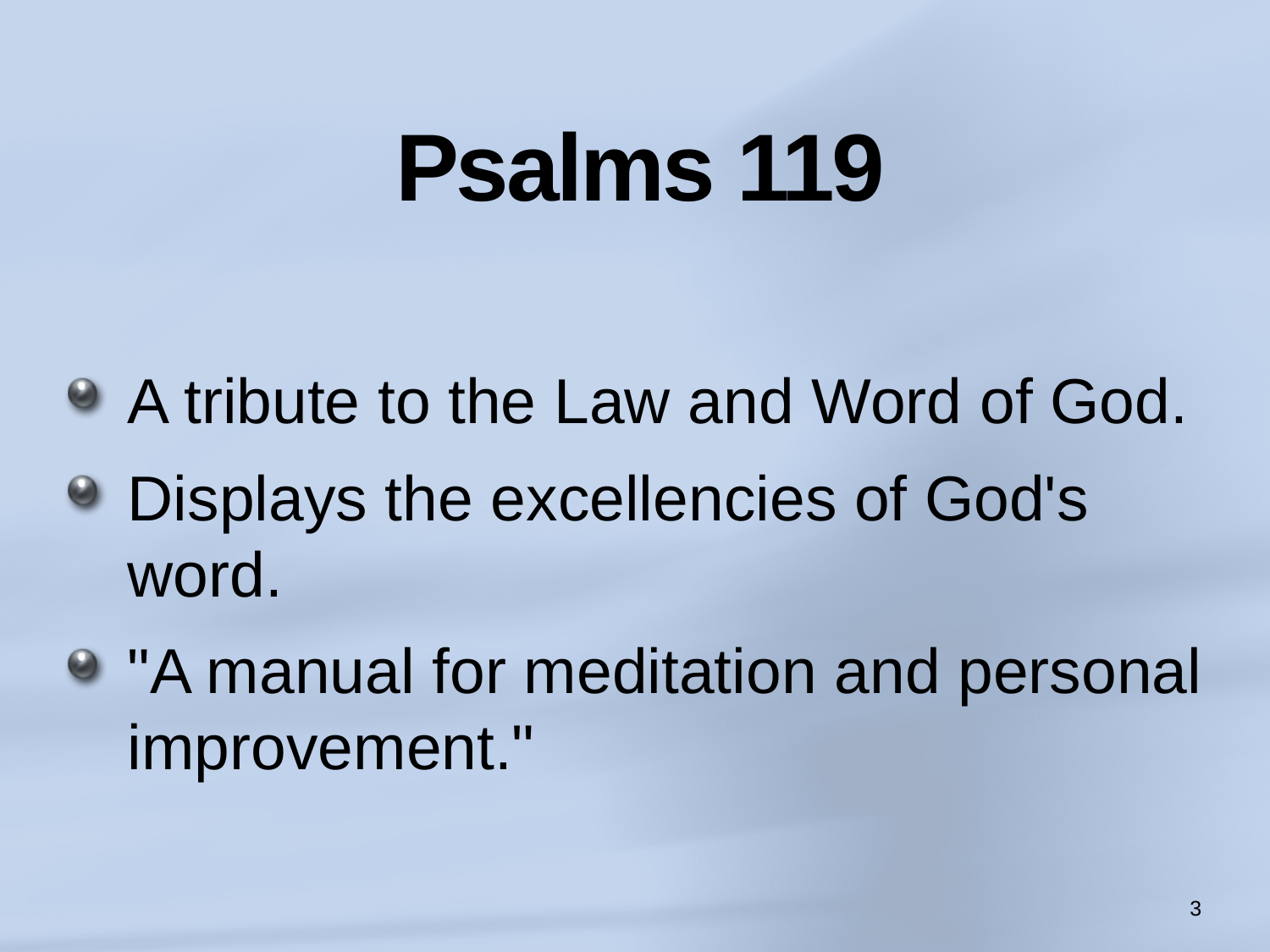

# Psalms 119
A tribute to the Law and Word of God.
Displays the excellencies of God's word.
"A manual for meditation and personal improvement."
3